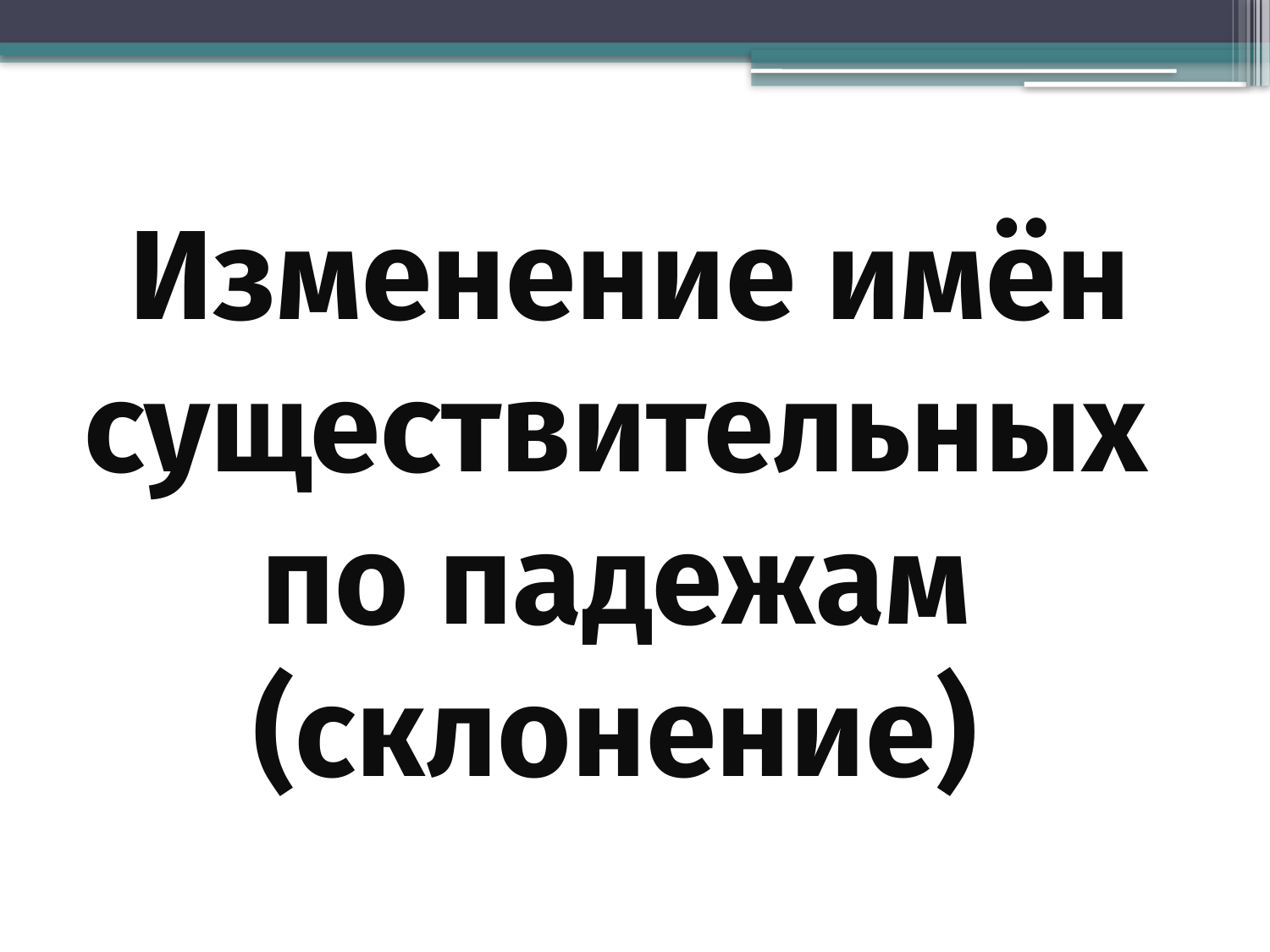

# Изменение имён существительных по падежам (склонение)